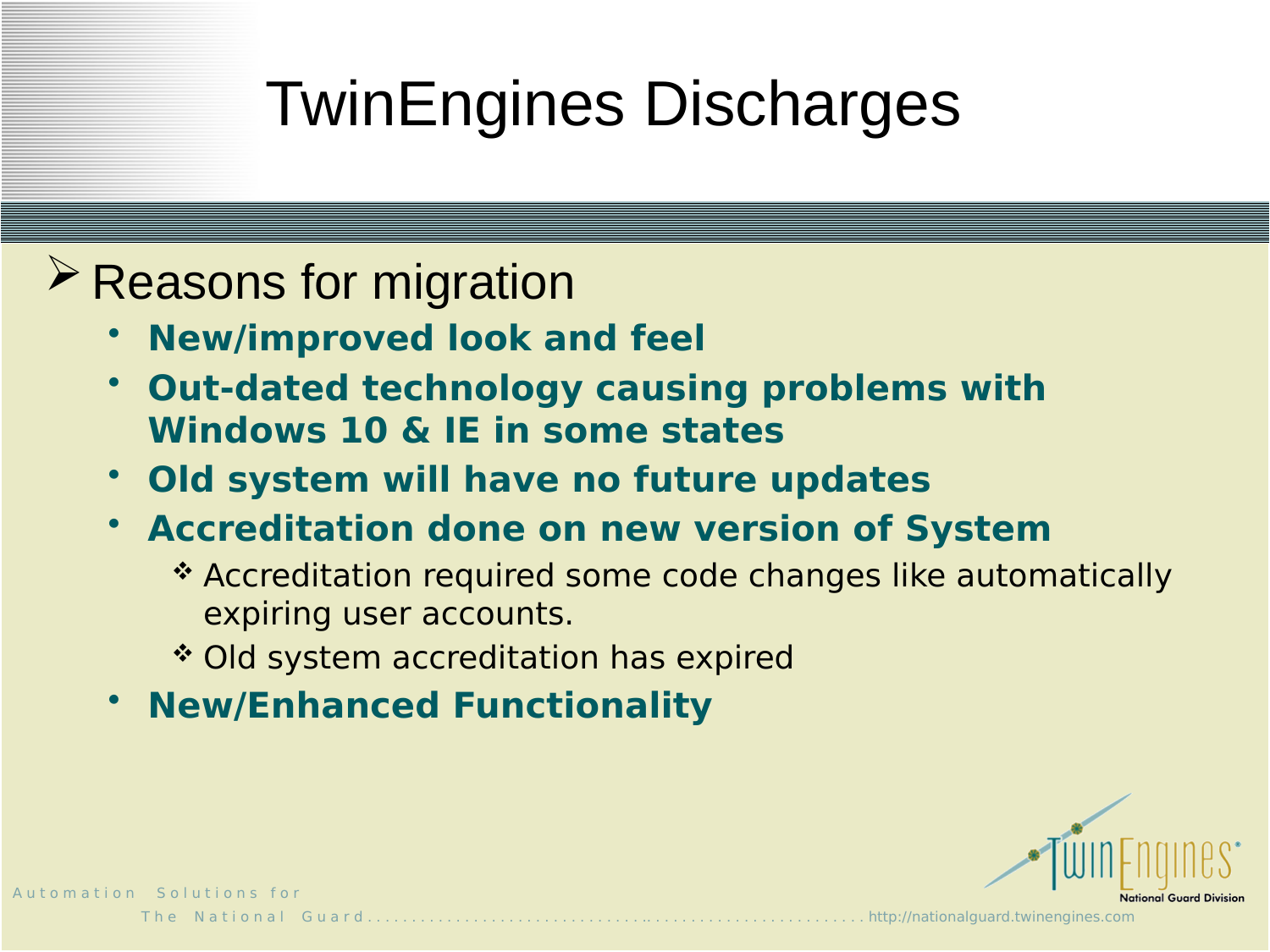

# TwinEngines Discharges
Reasons for migration
New/improved look and feel
Out-dated technology causing problems with Windows 10 & IE in some states
Old system will have no future updates
Accreditation done on new version of System
Accreditation required some code changes like automatically expiring user accounts.
Old system accreditation has expired
New/Enhanced Functionality